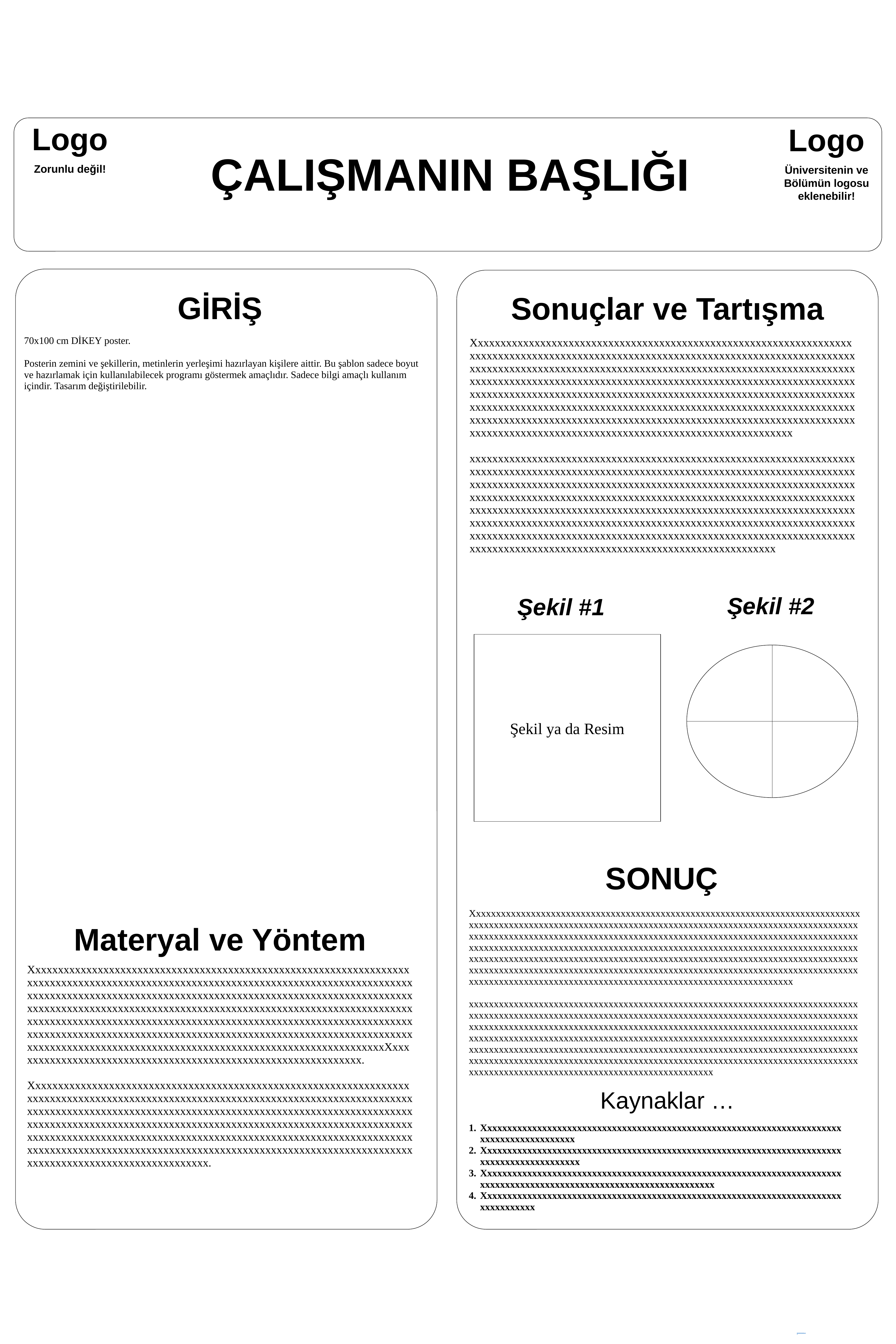

Logo
Zorunlu değil!

Logo
Üniversitenin ve Bölümün logosu eklenebilir!

ÇALIŞMANIN BAŞLIĞI

GİRİŞ
Sonuçlar ve Tartışma
70x100 cm DİKEY poster.

Posterin zemini ve şekillerin, metinlerin yerleşimi hazırlayan kişilere aittir. Bu şablon sadece boyut ve hazırlamak için kullanılabilecek programı göstermek amaçlıdır. Sadece bilgi amaçlı kullanım içindir. Tasarım değiştirilebilir.

Xxxxxxxxxxxxxxxxxxxxxxxxxxxxxxxxxxxxxxxxxxxxxxxxxxxxxxxxxxxxxxxxxxxxxxxxxxxxxxxxxxxxxxxxxxxxxxxxxxxxxxxxxxxxxxxxxxxxxxxxxxxxxxxxxxxxxxxxxxxxxxxxxxxxxxxxxxxxxxxxxxxxxxxxxxxxxxxxxxxxxxxxxxxxxxxxxxxxxxxxxxxxxxxxxxxxxxxxxxxxxxxxxxxxxxxxxxxxxxxxxxxxxxxxxxxxxxxxxxxxxxxxxxxxxxxxxxxxxxxxxxxxxxxxxxxxxxxxxxxxxxxxxxxxxxxxxxxxxxxxxxxxxxxxxxxxxxxxxxxxxxxxxxxxxxxxxxxxxxxxxxxxxxxxxxxxxxxxxxxxxxxxxxxxxxxxxxxxxxxxxxxxxxxxxxxxxxxxxxxxxxxxxxxxxxxxxxxxxxxxxxxxxxxxxxxxxxxxxxxxxxxxxxxxxxxxxxxxxxxxxxxxxxxxxxxxxxxxxxxxxxxxxxxxxxxxxxxxxxxxxxxxxxxxxxxx

xxxxxxxxxxxxxxxxxxxxxxxxxxxxxxxxxxxxxxxxxxxxxxxxxxxxxxxxxxxxxxxxxxxxxxxxxxxxxxxxxxxxxxxxxxxxxxxxxxxxxxxxxxxxxxxxxxxxxxxxxxxxxxxxxxxxxxxxxxxxxxxxxxxxxxxxxxxxxxxxxxxxxxxxxxxxxxxxxxxxxxxxxxxxxxxxxxxxxxxxxxxxxxxxxxxxxxxxxxxxxxxxxxxxxxxxxxxxxxxxxxxxxxxxxxxxxxxxxxxxxxxxxxxxxxxxxxxxxxxxxxxxxxxxxxxxxxxxxxxxxxxxxxxxxxxxxxxxxxxxxxxxxxxxxxxxxxxxxxxxxxxxxxxxxxxxxxxxxxxxxxxxxxxxxxxxxxxxxxxxxxxxxxxxxxxxxxxxxxxxxxxxxxxxxxxxxxxxxxxxxxxxxxxxxxxxxxxxxxxxxxxxxxxxxxxxxxxxxxxxxxxxxxxxxxxxxxxxxxxxxxxxxxxxxxxxxxxxxxxxxxxxxxxxxxxxxxxxxxxxxxxxxxxxxx

Şekil #2
Şekil #1
Şekil ya da Resim

SONUÇ
Xxxxxxxxxxxxxxxxxxxxxxxxxxxxxxxxxxxxxxxxxxxxxxxxxxxxxxxxxxxxxxxxxxxxxxxxxxxxxxxxxxxxxxxxxxxxxxxxxxxxxxxxxxxxxxxxxxxxxxxxxxxxxxxxxxxxxxxxxxxxxxxxxxxxxxxxxxxxxxxxxxxxxxxxxxxxxxxxxxxxxxxxxxxxxxxxxxxxxxxxxxxxxxxxxxxxxxxxxxxxxxxxxxxxxxxxxxxxxxxxxxxxxxxxxxxxxxxxxxxxxxxxxxxxxxxxxxxxxxxxxxxxxxxxxxxxxxxxxxxxxxxxxxxxxxxxxxxxxxxxxxxxxxxxxxxxxxxxxxxxxxxxxxxxxxxxxxxxxxxxxxxxxxxxxxxxxxxxxxxxxxxxxxxxxxxxxxxxxxxxxxxxxxxxxxxxxxxxxxxxxxxxxxxxxxxxxxxxxxxxxxxxxxxxxxxxxxxxxxxxxxxxxxxxxxxxxxxxxxxxxxxxxxxxxxxxxxxxxxxxxxxxxxxxxxxxxxxxxxxxxxxxxxxxxxxxx

xxxxxxxxxxxxxxxxxxxxxxxxxxxxxxxxxxxxxxxxxxxxxxxxxxxxxxxxxxxxxxxxxxxxxxxxxxxxxxxxxxxxxxxxxxxxxxxxxxxxxxxxxxxxxxxxxxxxxxxxxxxxxxxxxxxxxxxxxxxxxxxxxxxxxxxxxxxxxxxxxxxxxxxxxxxxxxxxxxxxxxxxxxxxxxxxxxxxxxxxxxxxxxxxxxxxxxxxxxxxxxxxxxxxxxxxxxxxxxxxxxxxxxxxxxxxxxxxxxxxxxxxxxxxxxxxxxxxxxxxxxxxxxxxxxxxxxxxxxxxxxxxxxxxxxxxxxxxxxxxxxxxxxxxxxxxxxxxxxxxxxxxxxxxxxxxxxxxxxxxxxxxxxxxxxxxxxxxxxxxxxxxxxxxxxxxxxxxxxxxxxxxxxxxxxxxxxxxxxxxxxxxxxxxxxxxxxxxxxxxxxxxxxxxxxxxxxxxxxxxxxxxxxxxxxxxxxxxxxxxxxxxxxxxxxxxxxxxxxxxxxxxxxxxxxxxxxxxx

Materyal ve Yöntem
XxxxxxxxxxxxxxxxxxxxxxxxxxxxxxxxxxxxxxxxxxxxxxxxxxxxxxxxxxxxxxxxxxxxxxxxxxxxxxxxxxxxxxxxxxxxxxxxxxxxxxxxxxxxxxxxxxxxxxxxxxxxxxxxxxxxxxxxxxxxxxxxxxxxxxxxxxxxxxxxxxxxxxxxxxxxxxxxxxxxxxxxxxxxxxxxxxxxxxxxxxxxxxxxxxxxxxxxxxxxxxxxxxxxxxxxxxxxxxxxxxxxxxxxxxxxxxxxxxxxxxxxxxxxxxxxxxxxxxxxxxxxxxxxxxxxxxxxxxxxxxxxxxxxxxxxxxxxxxxxxxxxxxxxxxxxxxxxxxxxxxxxxxxxxxxxxxxxxxxxxxxxxxxxxxxxxxxxxxxxxxxxxxxxxxxxxxxxxxxxxxxxxxxxxxxxxxxxxxxxxxxxxxxxxxxxxxxxxxxxxxxxxxxxxxxxxxxxxxxxxxxxxxxxxxXxxxxxxxxxxxxxxxxxxxxxxxxxxxxxxxxxxxxxxxxxxxxxxxxxxxxxxxxxxxxxx.

Xxxxxxxxxxxxxxxxxxxxxxxxxxxxxxxxxxxxxxxxxxxxxxxxxxxxxxxxxxxxxxxxxxxxxxxxxxxxxxxxxxxxxxxxxxxxxxxxxxxxxxxxxxxxxxxxxxxxxxxxxxxxxxxxxxxxxxxxxxxxxxxxxxxxxxxxxxxxxxxxxxxxxxxxxxxxxxxxxxxxxxxxxxxxxxxxxxxxxxxxxxxxxxxxxxxxxxxxxxxxxxxxxxxxxxxxxxxxxxxxxxxxxxxxxxxxxxxxxxxxxxxxxxxxxxxxxxxxxxxxxxxxxxxxxxxxxxxxxxxxxxxxxxxxxxxxxxxxxxxxxxxxxxxxxxxxxxxxxxxxxxxxxxxxxxxxxxxxxxxxxxxxxxxxxxxxxxxxxxxxxxxxxxxxxxxxxxxxxxxxxxxxxxxxxxxxxxxxxxxxxxxxxxxxxxxxxxxxxxx.

Kaynaklar …

Xxxxxxxxxxxxxxxxxxxxxxxxxxxxxxxxxxxxxxxxxxxxxxxxxxxxxxxxxxxxxxxxxxxxxxxxxxxxxxxxxxxxxxxxxxx
Xxxxxxxxxxxxxxxxxxxxxxxxxxxxxxxxxxxxxxxxxxxxxxxxxxxxxxxxxxxxxxxxxxxxxxxxxxxxxxxxxxxxxxxxxxxx
Xxxxxxxxxxxxxxxxxxxxxxxxxxxxxxxxxxxxxxxxxxxxxxxxxxxxxxxxxxxxxxxxxxxxxxxxxxxxxxxxxxxxxxxxxxxxxxxxxxxxxxxxxxxxxxxxxxxxxxx
Xxxxxxxxxxxxxxxxxxxxxxxxxxxxxxxxxxxxxxxxxxxxxxxxxxxxxxxxxxxxxxxxxxxxxxxxxxxxxxxxxxx